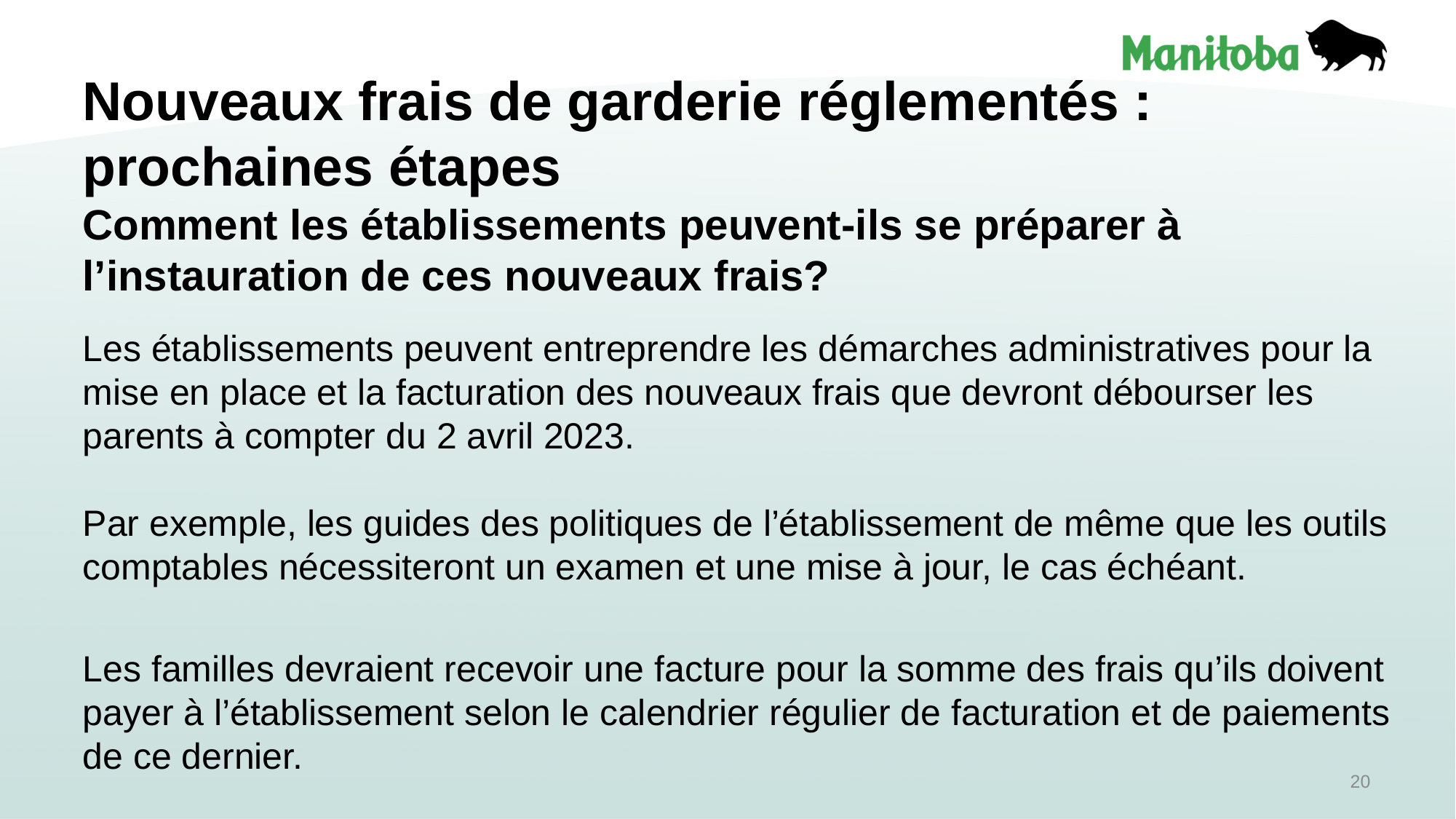

# Nouveaux frais de garderie réglementés : prochaines étapes Comment les établissements peuvent-ils se préparer à l’instauration de ces nouveaux frais?
Les établissements peuvent entreprendre les démarches administratives pour la mise en place et la facturation des nouveaux frais que devront débourser les parents à compter du 2 avril 2023.
Par exemple, les guides des politiques de l’établissement de même que les outils comptables nécessiteront un examen et une mise à jour, le cas échéant.

Les familles devraient recevoir une facture pour la somme des frais qu’ils doivent payer à l’établissement selon le calendrier régulier de facturation et de paiements de ce dernier.
20